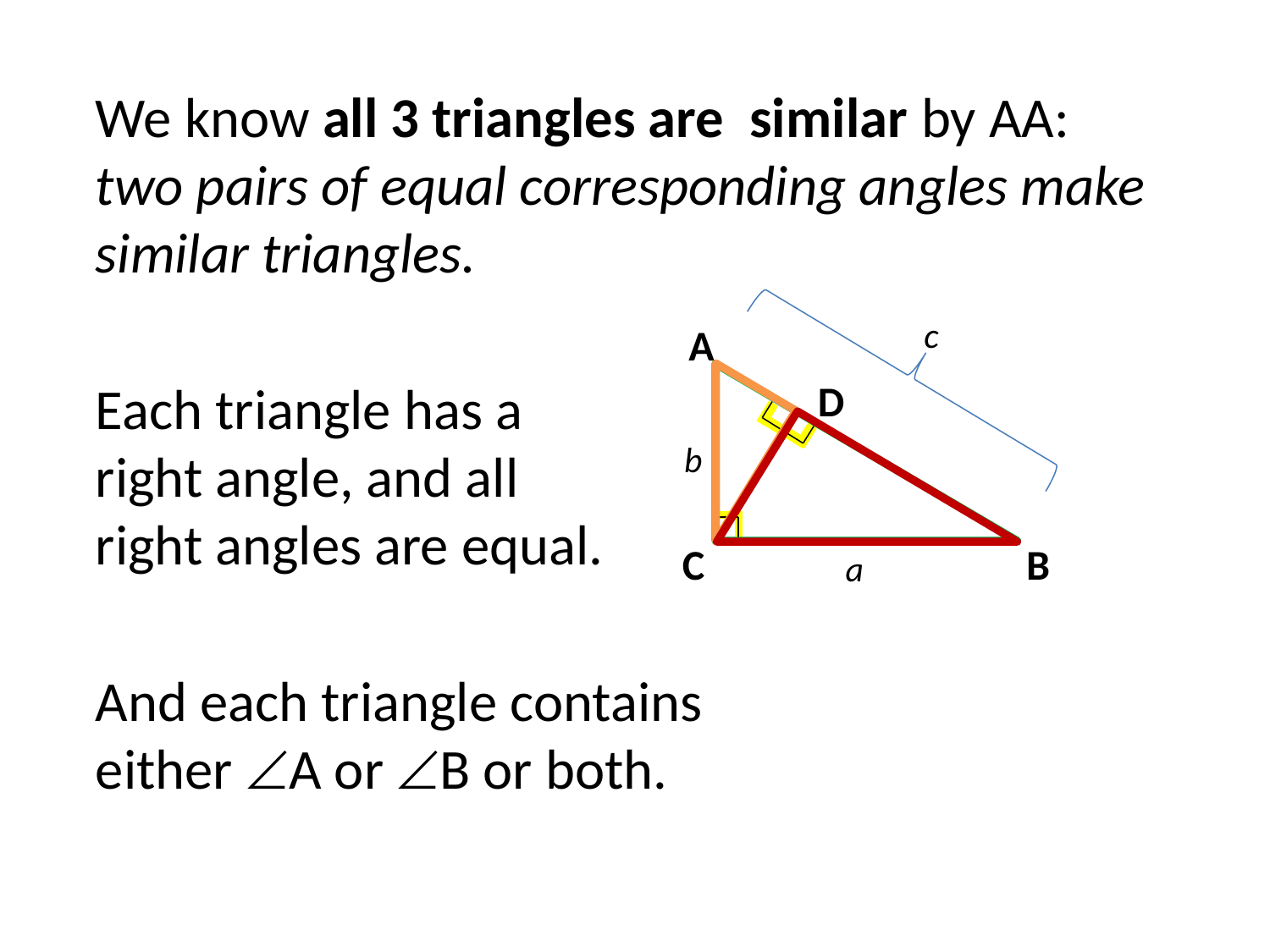

We know all 3 triangles are  similar by AA:
two pairs of equal corresponding angles make similar triangles.

c
A

Each triangle has a right angle, and all right angles are equal.
D

b
C
B
a
And each triangle contains either ∠A or ∠B or both.